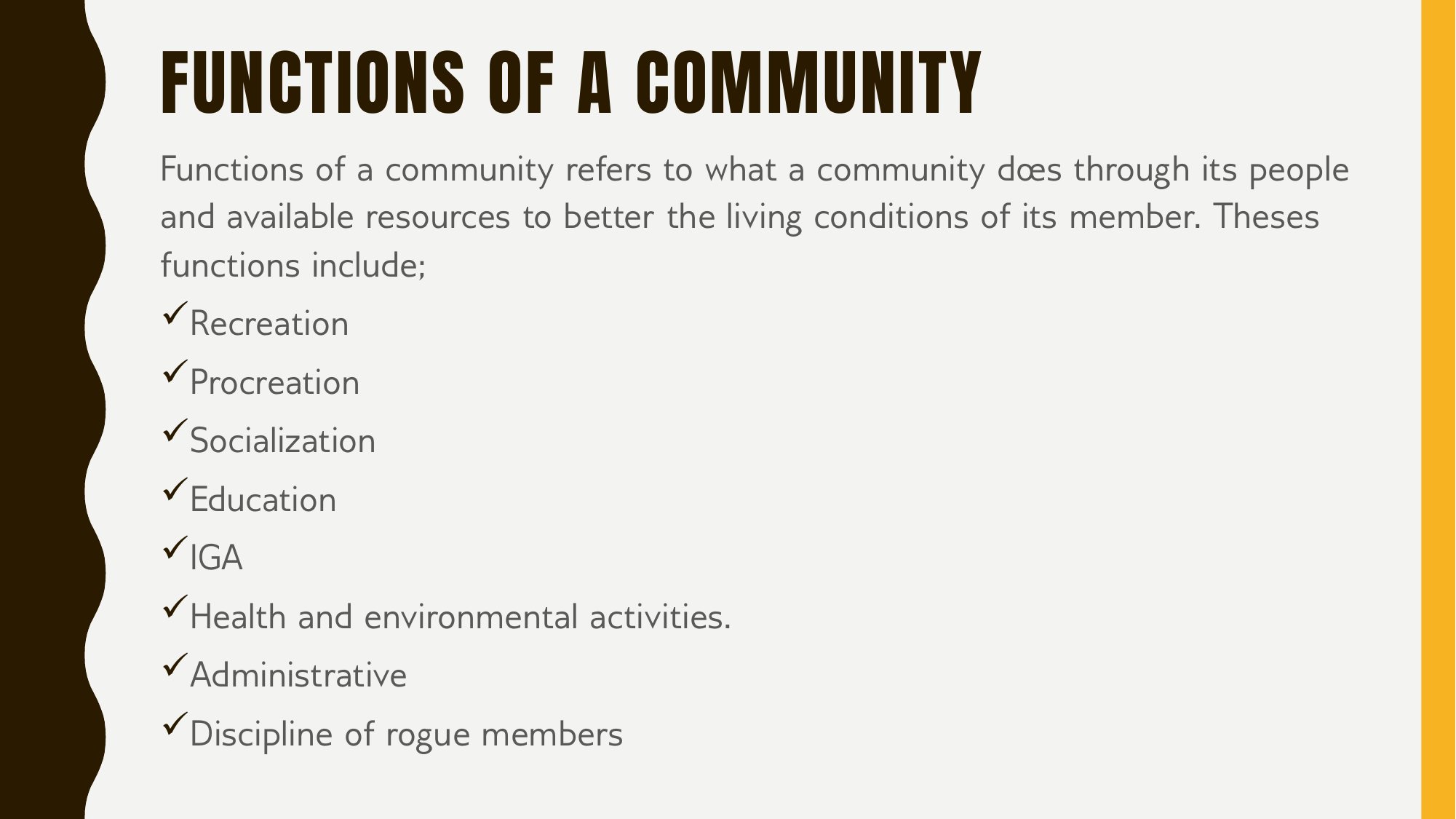

# Functions of a community
Functions of a community refers to what a community does through its people and available resources to better the living conditions of its member. Theses functions include;
Recreation
Procreation
Socialization
Education
IGA
Health and environmental activities.
Administrative
Discipline of rogue members